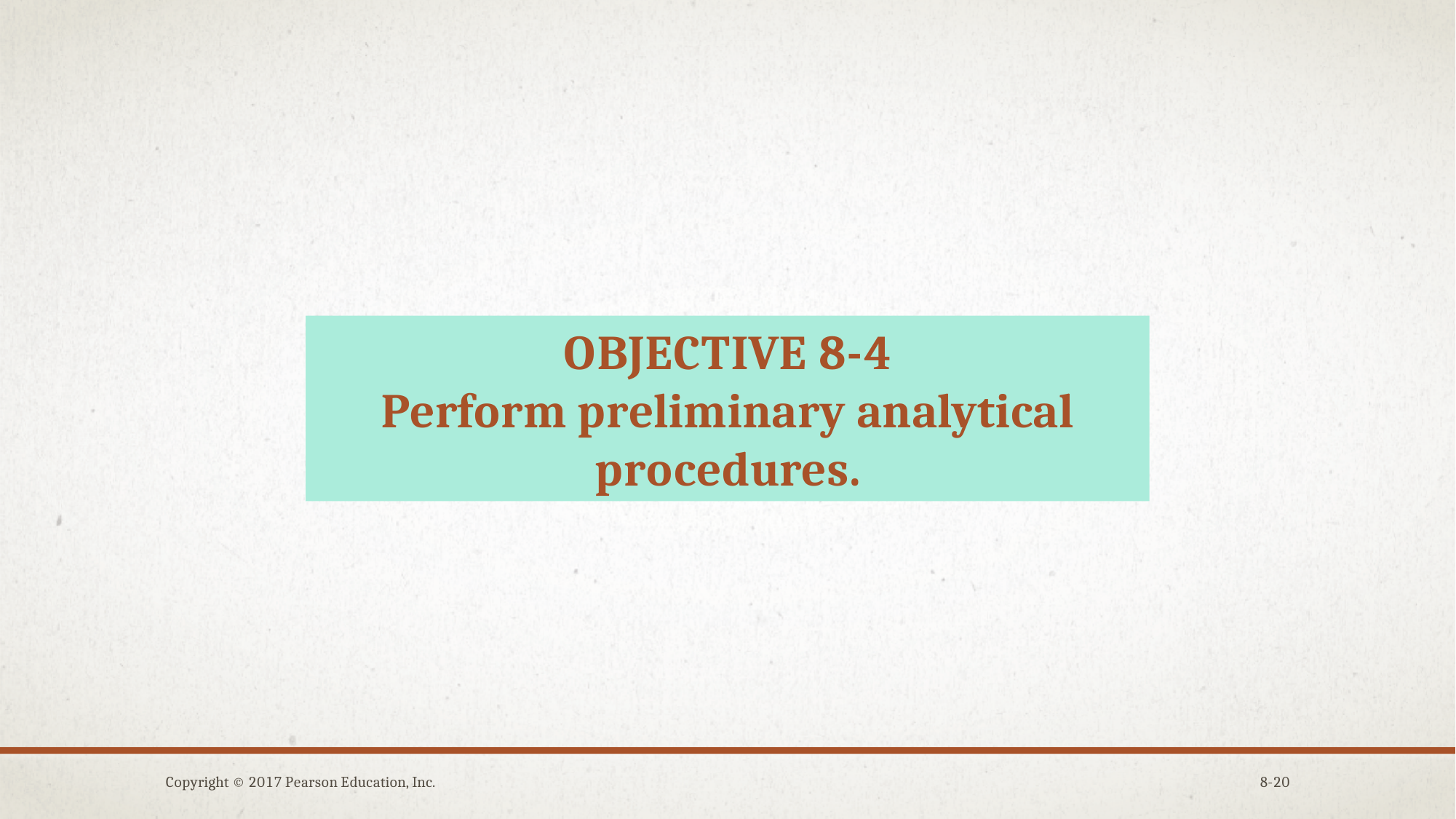

OBJECTIVE 8-4
Perform preliminary analytical procedures.
Copyright © 2017 Pearson Education, Inc.
8-20